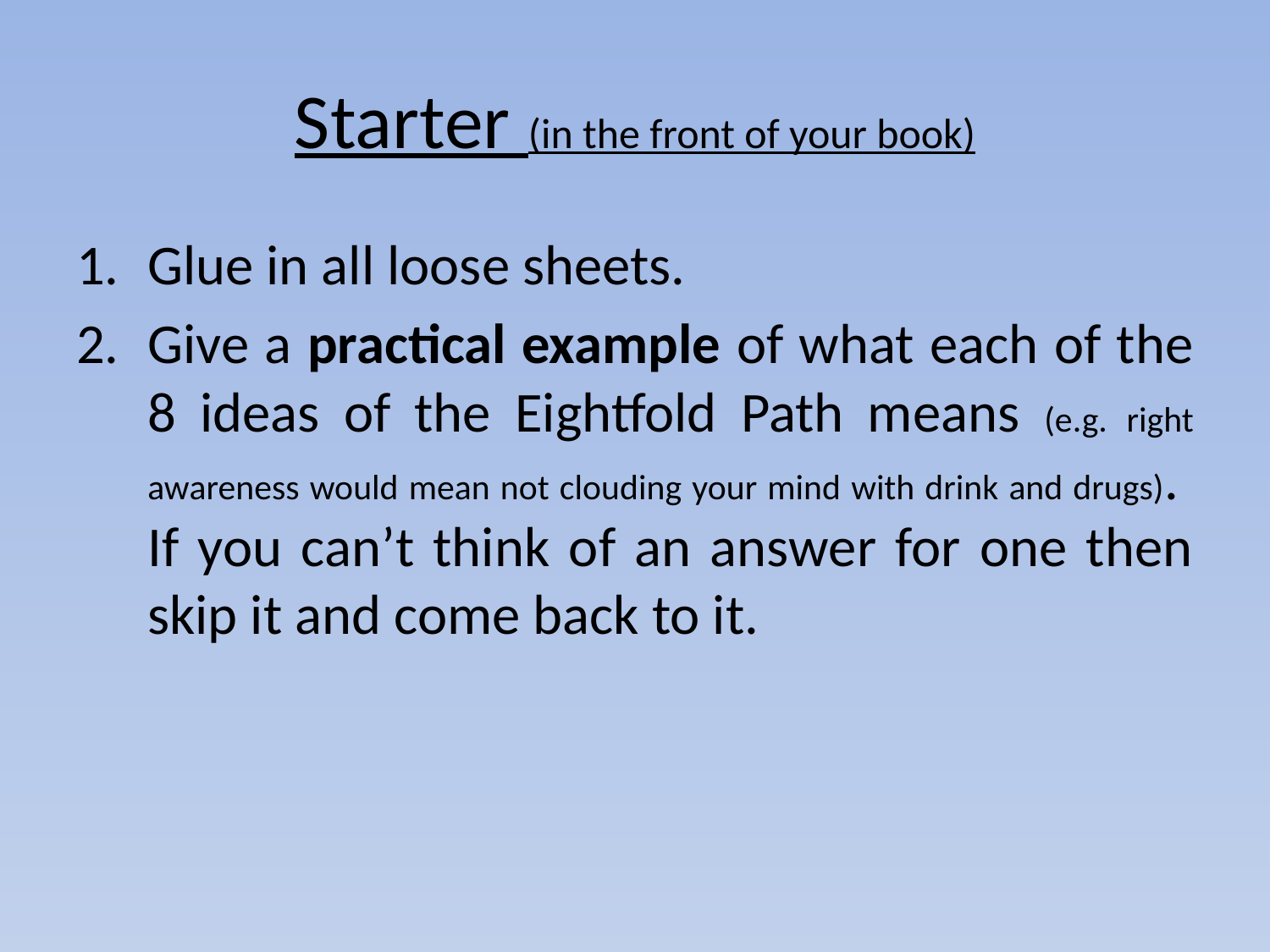

# Starter (in the front of your book)
Glue in all loose sheets.
Give a practical example of what each of the 8 ideas of the Eightfold Path means (e.g. right awareness would mean not clouding your mind with drink and drugs).  If you can’t think of an answer for one then skip it and come back to it.